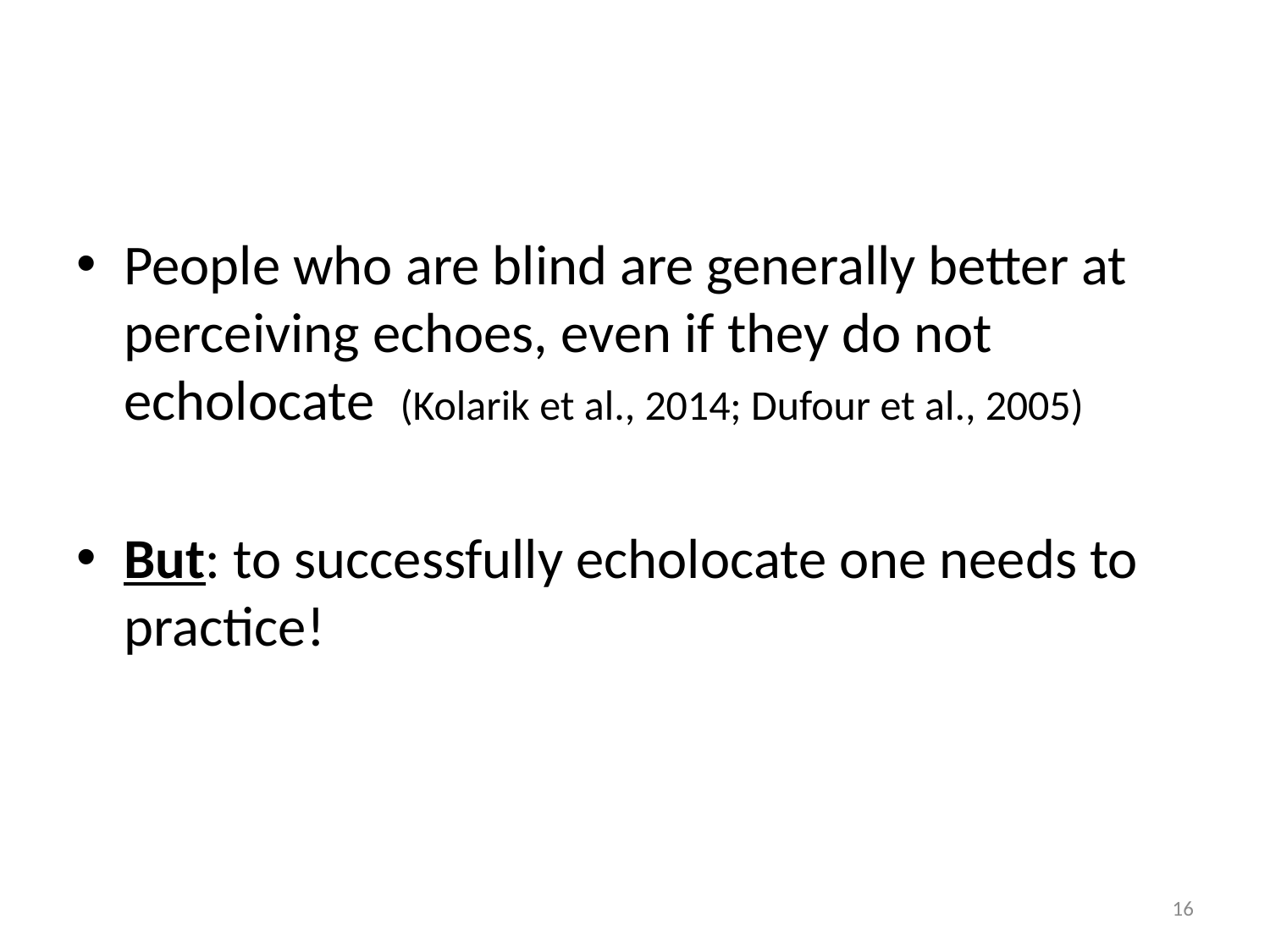

#
People who are blind are generally better at perceiving echoes, even if they do not echolocate  (Kolarik et al., 2014; Dufour et al., 2005)

But: to successfully echolocate one needs to practice!
16